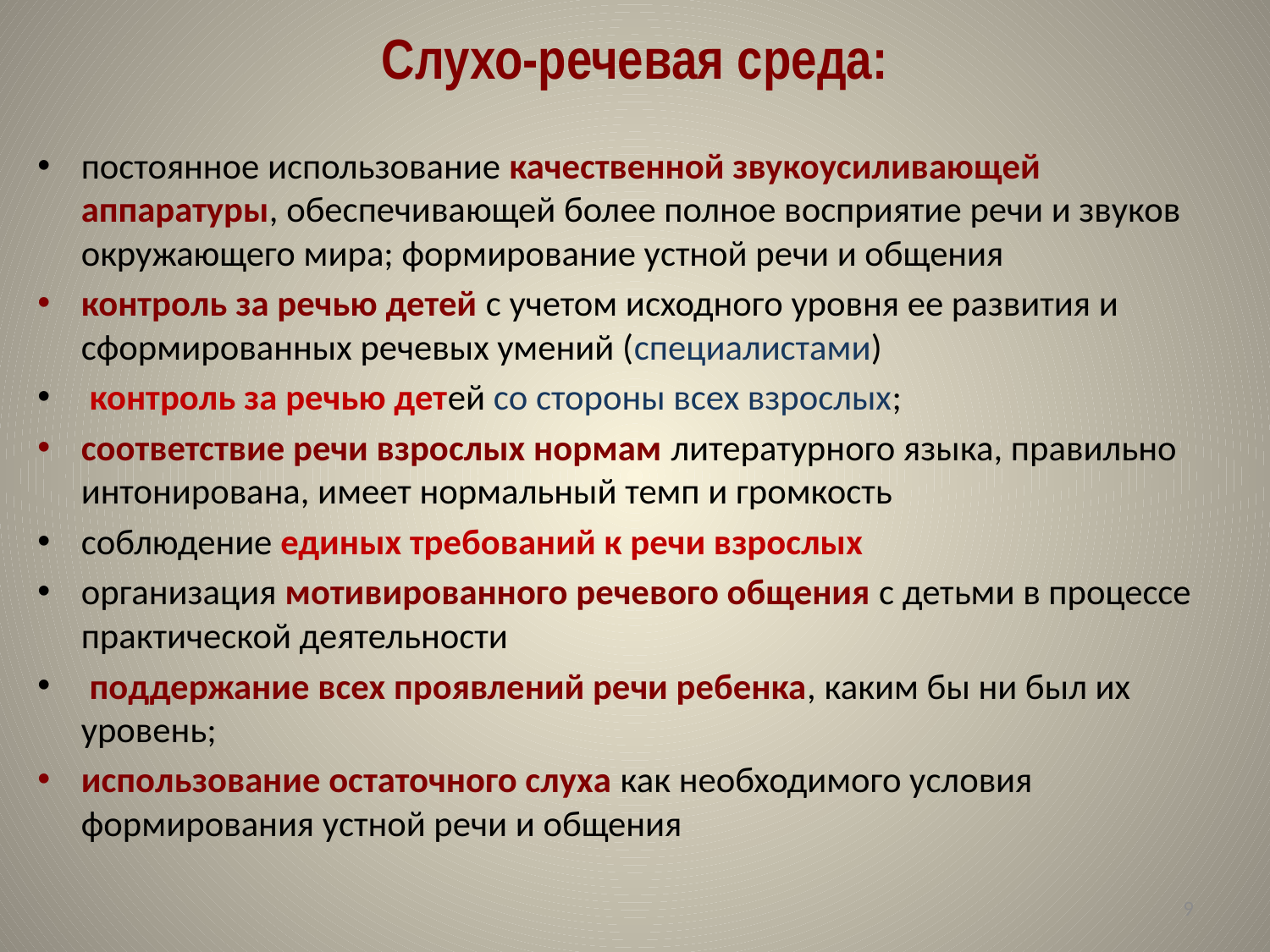

# Слухо-речевая среда:

постоянное использование качественной звукоусиливающей аппаратуры, обеспечивающей более полное восприятие речи и звуков окружающего мира; формирование устной речи и общения
контроль за речью детей с учетом исходного уровня ее развития и сформированных речевых умений (специалистами)
 контроль за речью детей со стороны всех взрослых;
соответствие речи взрослых нормам литературного языка, правильно интонирована, имеет нормальный темп и громкость
соблюдение единых требований к речи взрослых
организация мотивированного речевого общения с детьми в процессе практической деятельности
 поддержание всех проявлений речи ребенка, каким бы ни был их уровень;
использование остаточного слуха как необходимого условия формирования устной речи и общения

9